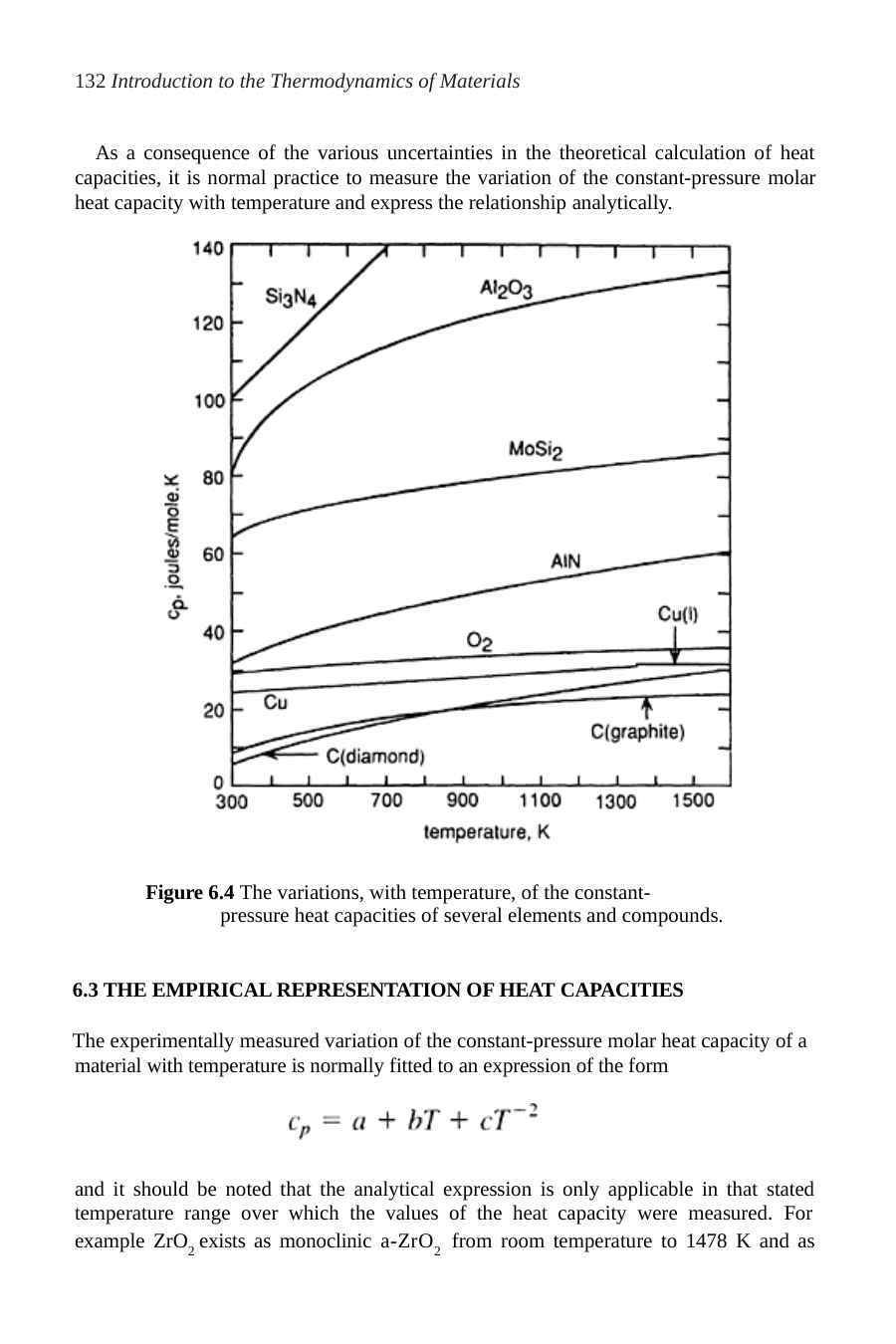

132 Introduction to the Thermodynamics of Materials

As a consequence of the various uncertainties in the theoretical calculation of heat  capacities, it is normal practice to measure the variation of the constant-pressure molar  heat capacity with temperature and express the relationship analytically.

Figure 6.4 The variations, with temperature, of the constant-  pressure heat capacities of several elements and compounds.

6.3 THE EMPIRICAL REPRESENTATION OF HEAT CAPACITIES

The experimentally measured variation of the constant-pressure molar heat capacity of a  material with temperature is normally fitted to an expression of the form

and it should be noted that the analytical expression is only applicable in that stated  temperature range over which the values of the heat capacity were measured. For  example ZrO2 exists as monoclinic a-ZrO2 from room temperature to 1478 K and as